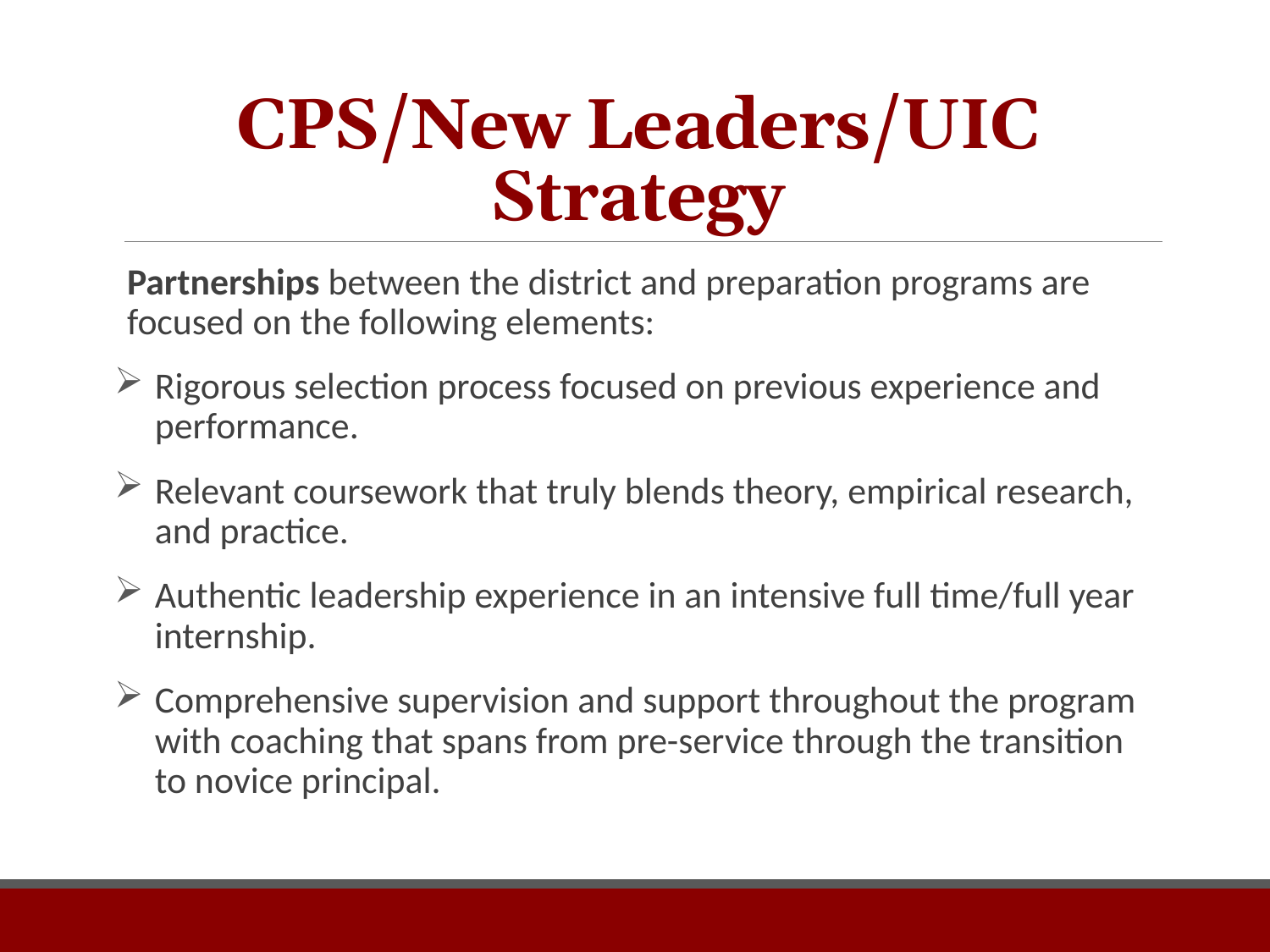

# CPS/New Leaders/UIC Strategy
Partnerships between the district and preparation programs are focused on the following elements:
Rigorous selection process focused on previous experience and performance.
Relevant coursework that truly blends theory, empirical research, and practice.
Authentic leadership experience in an intensive full time/full year internship.
Comprehensive supervision and support throughout the program with coaching that spans from pre-service through the transition to novice principal.